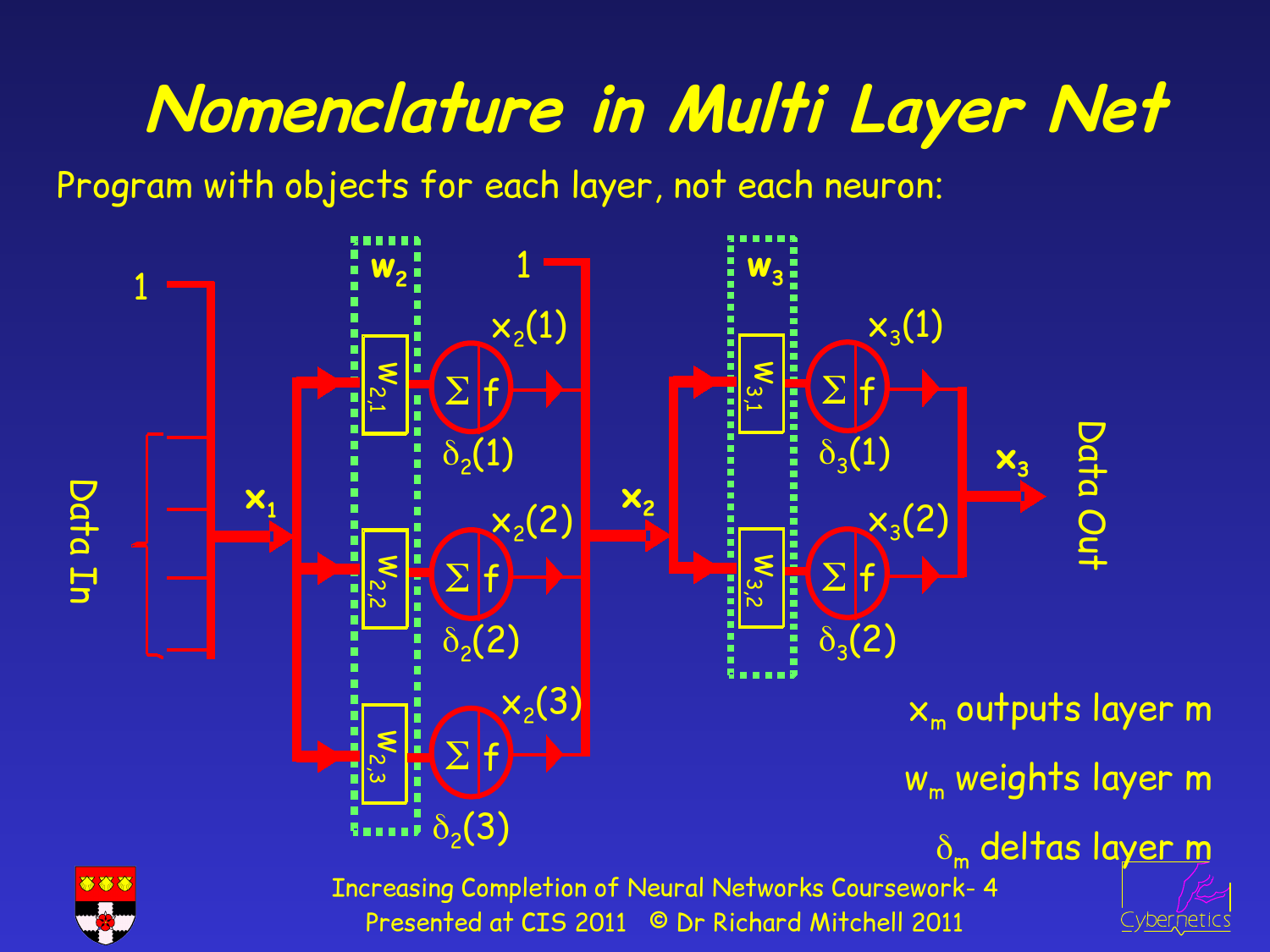

Nomenclature in Multi Layer Net
Program with objects for each layer, not each neuron:

w3
w2
1

1

x3(1)
x2(1)

Σ
Σ

w3,1

w2,1
f

f

δ3(1)
δ2(1)

x3

x2
x1
Data Out

x3(2)
x2(2)

Data In

Σ
Σ

f

f

w3,2
w2,2

δ3(2)
δ2(2)

x2(3)

Σ
f

w2,3

δ2(3)
xm outputs layer m
wm weights layer m
δm deltas layer m
Increasing Completion of Neural Networks Coursework- 4
Presented at CIS 2011   © Dr Richard Mitchell 2011